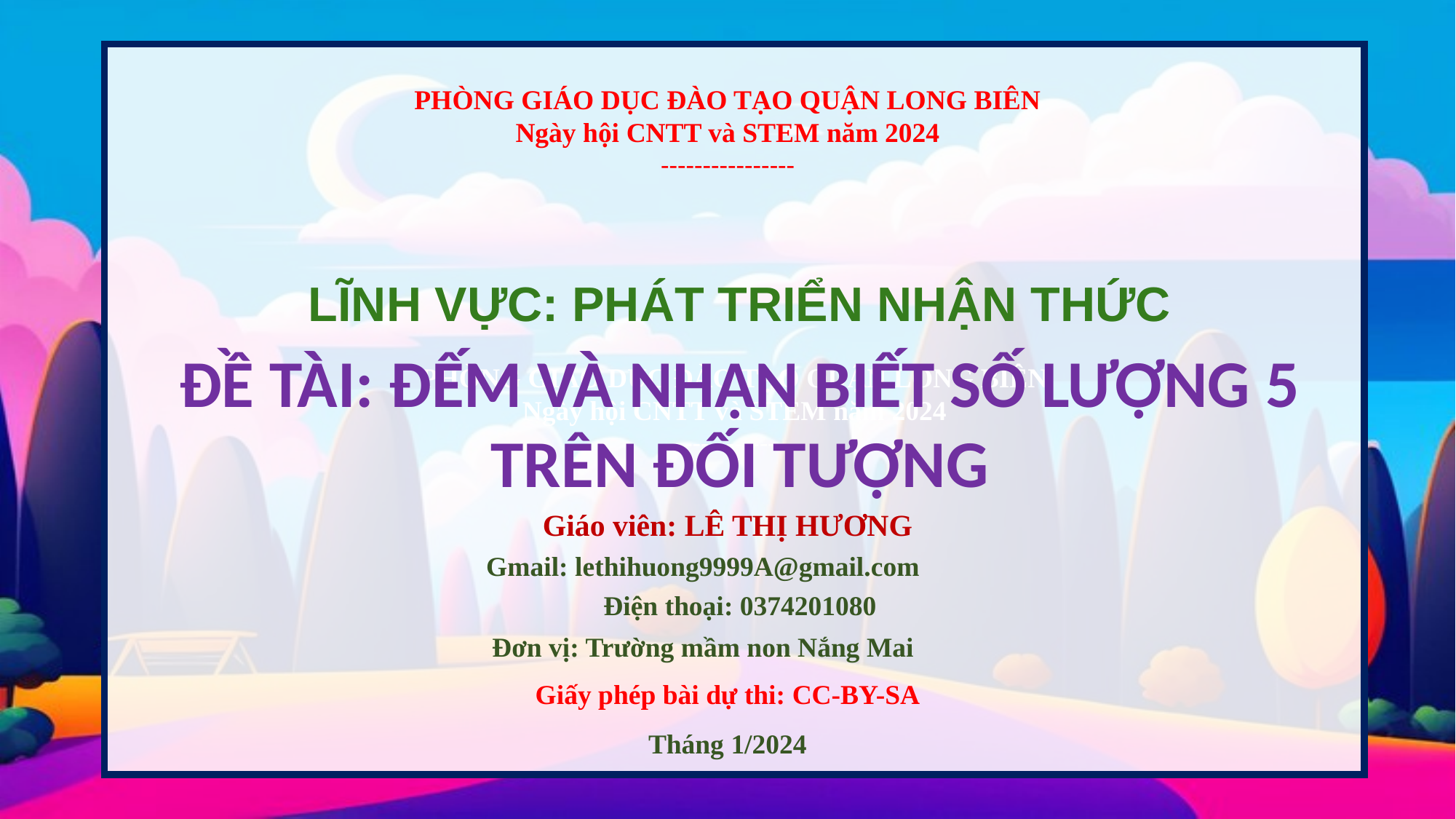

PHÒNG GIÁO DỤC ĐÀO TẠO QUẬN LONG BIÊN
Ngày hội CNTT và STEM năm 2024
----------------
PHÒNG GIÁO DỤC ĐÀO TẠO QUẬN LONG BIÊN
Ngày hội CNTT và STEM năm 2024
----------------
LĨNH VỰC: PHÁT TRIỂN NHẬN THỨC
ĐỀ TÀI: ĐẾM VÀ NHẬN BIẾT SỐ LƯỢNG 5 TRÊN ĐỐI TƯỢNG
Giáo viên: LÊ THỊ HƯƠNG
Gmail: lethihuong9999A@gmail.com
Điện thoại: 0374201080
Đơn vị: Trường mầm non Nắng Mai
Giấy phép bài dự thi: CC-BY-SA
Tháng 1/2024